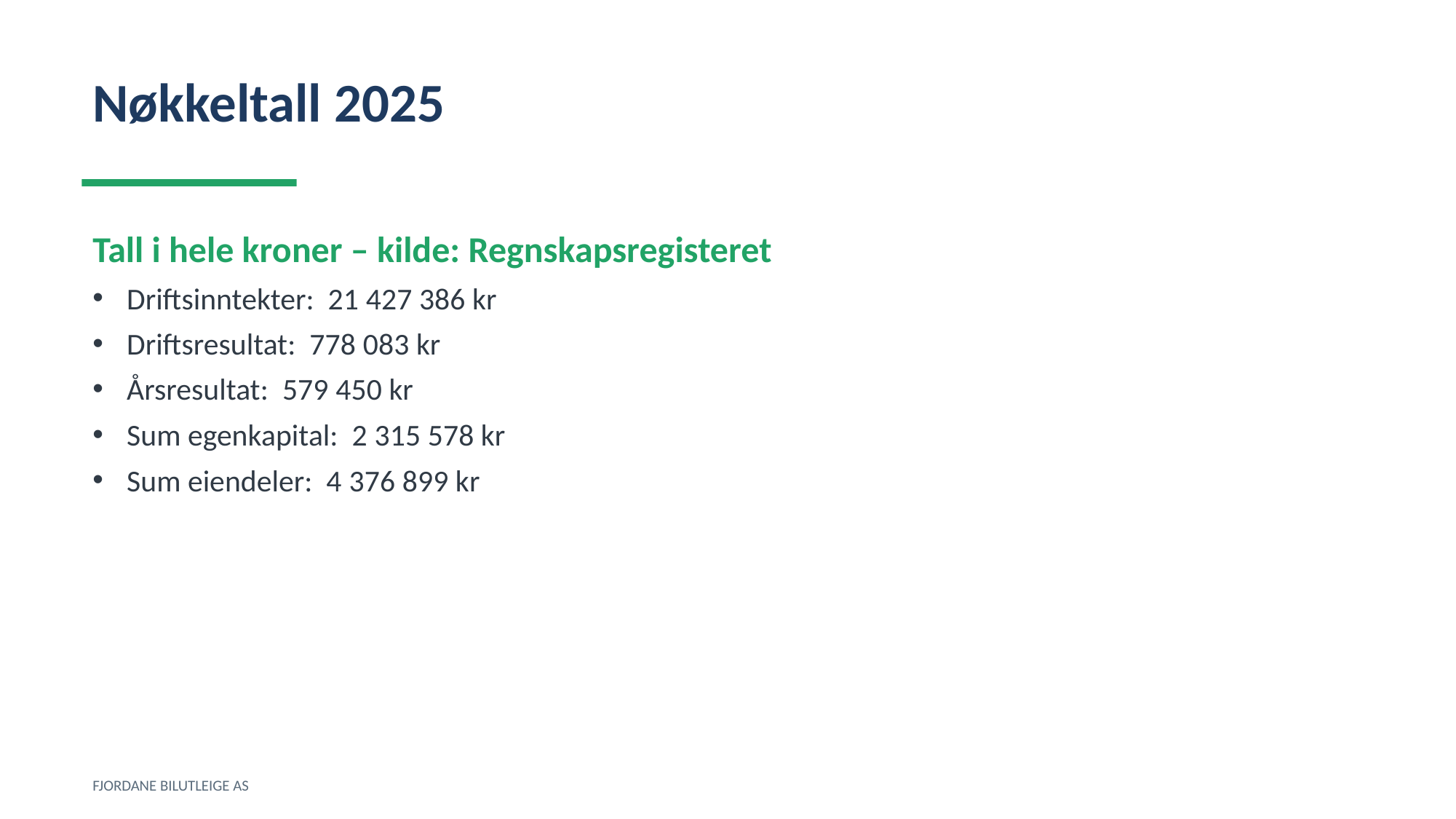

Nøkkeltall 2025

Tall i hele kroner – kilde: Regnskapsregisteret
Driftsinntekter:  21 427 386 kr
Driftsresultat:  778 083 kr
Årsresultat:  579 450 kr
Sum egenkapital:  2 315 578 kr
Sum eiendeler:  4 376 899 kr
FJORDANE BILUTLEIGE AS